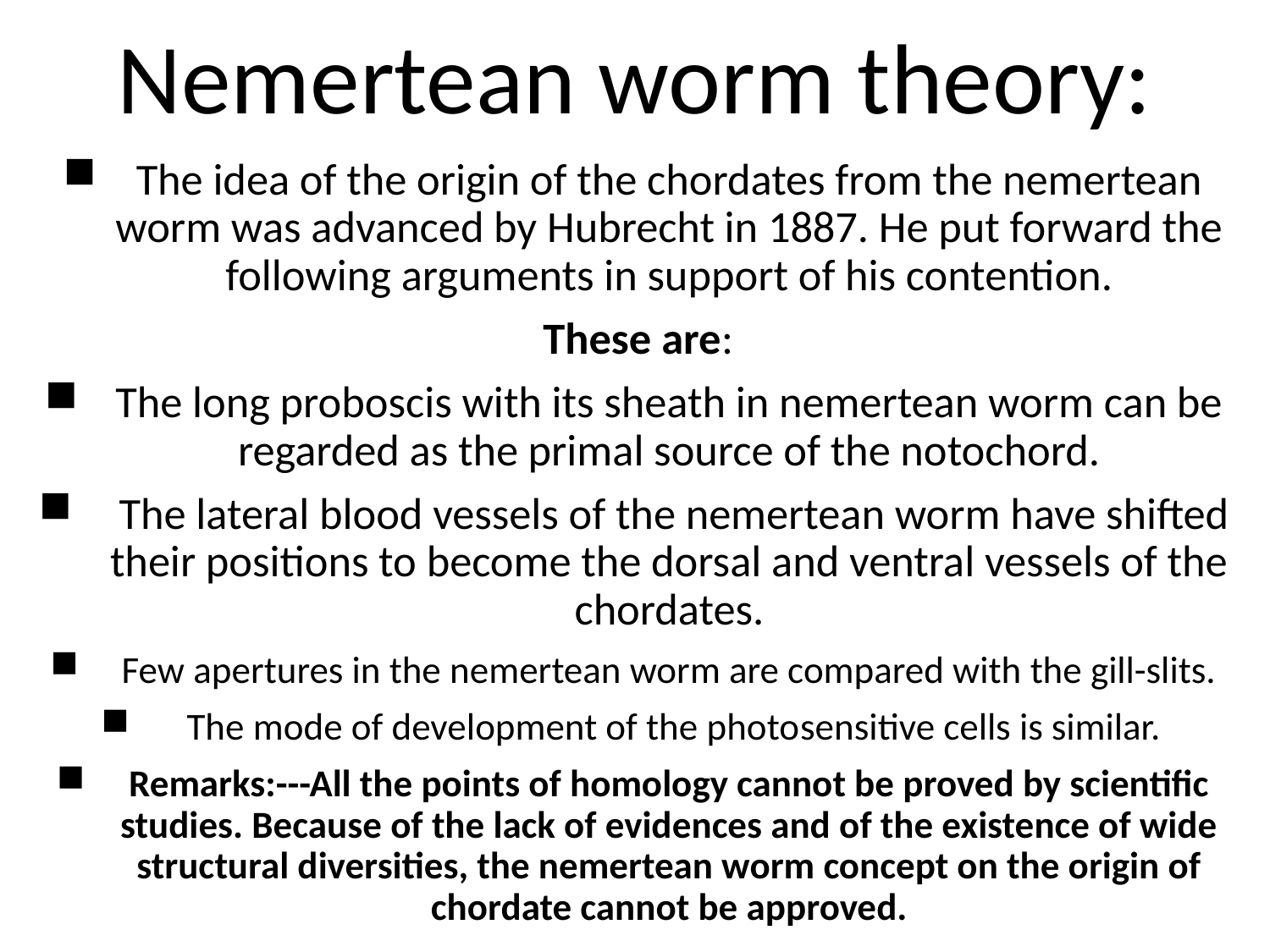

# Nemertean worm theory:
The idea of the origin of the chordates from the nemertean worm was advanced by Hubrecht in 1887. He put forward the follow­ing arguments in support of his contention.
These are:
The long proboscis with its sheath in nemertean worm can be regarded as the primal source of the notochord.
 The lateral blood vessels of the nemertean worm have shifted their positions to become the dorsal and ventral vessels of the chordates.
Few apertures in the nemertean worm are compared with the gill-slits.
 The mode of development of the photo­sensitive cells is similar.
Remarks:---All the points of homology cannot be proved by scientific studies. Because of the lack of evidences and of the existence of wide struc­tural diversities, the nemertean worm concept on the origin of chordate cannot be approved.